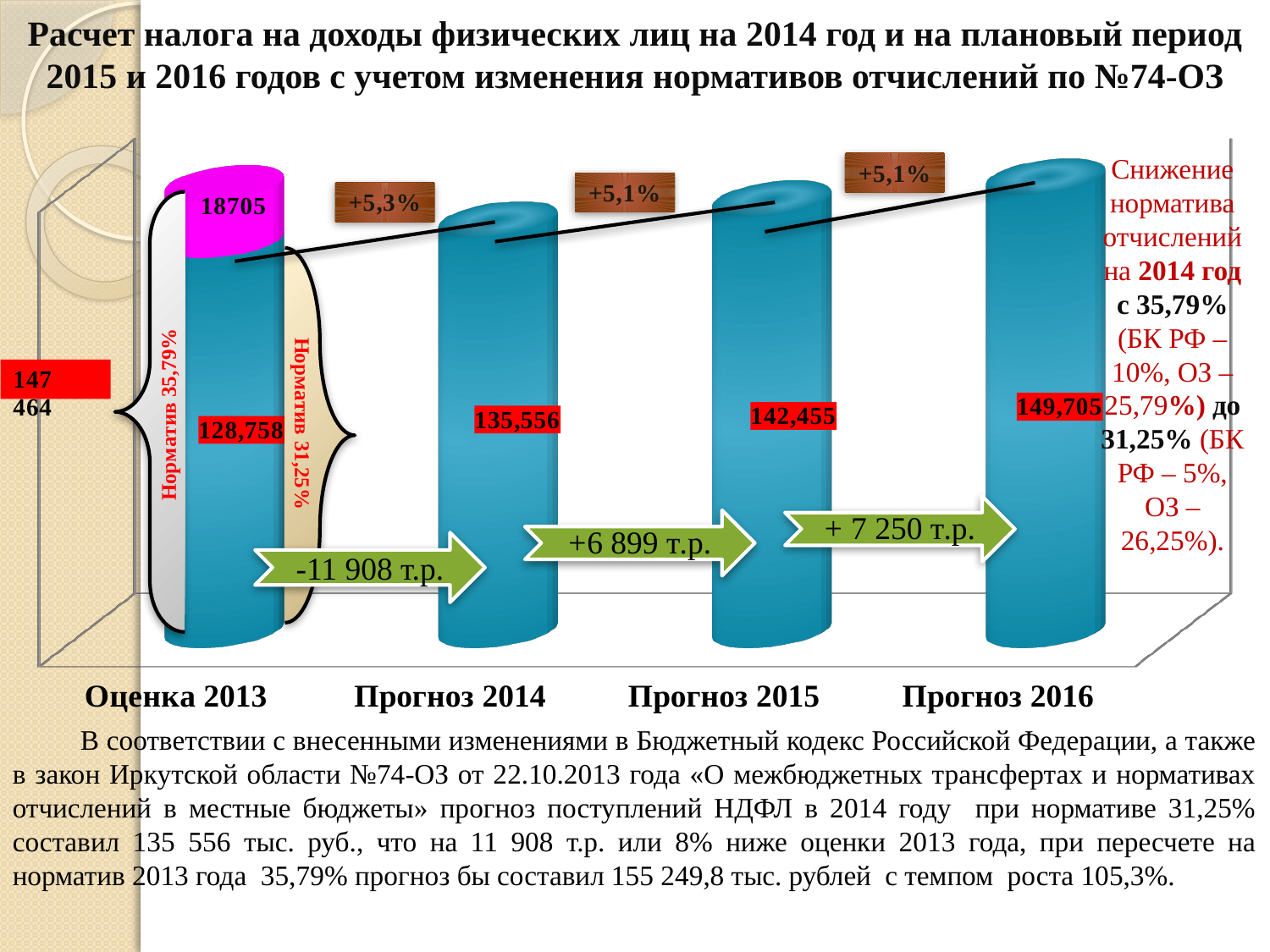

# Расчет налога на доходы физических лиц на 2014 год и на плановый период 2015 и 2016 годов с учетом изменения нормативов отчислений по №74-ОЗ

[unsupported chart]

Снижение норматива отчислений на 2014 год с 35,79% (БК РФ – 10%, ОЗ – 25,79%) до 31,25% (БК РФ – 5%, ОЗ – 26,25%).
-11 908 т.р.
         В соответствии с внесенными изменениями в Бюджетный кодекс Российской Федерации, а также в закон Иркутской области №74-ОЗ от 22.10.2013 года «О межбюджетных трансфертах и нормативах отчислений в местные бюджеты» прогноз поступлений НДФЛ в 2014 году  при нормативе 31,25% составил 135 556 тыс. руб., что на 11 908 т.р. или 8% ниже оценки 2013 года, при пересчете на норматив 2013 года  35,79% прогноз бы составил 155 249,8 тыс. рублей  с темпом  роста 105,3%.